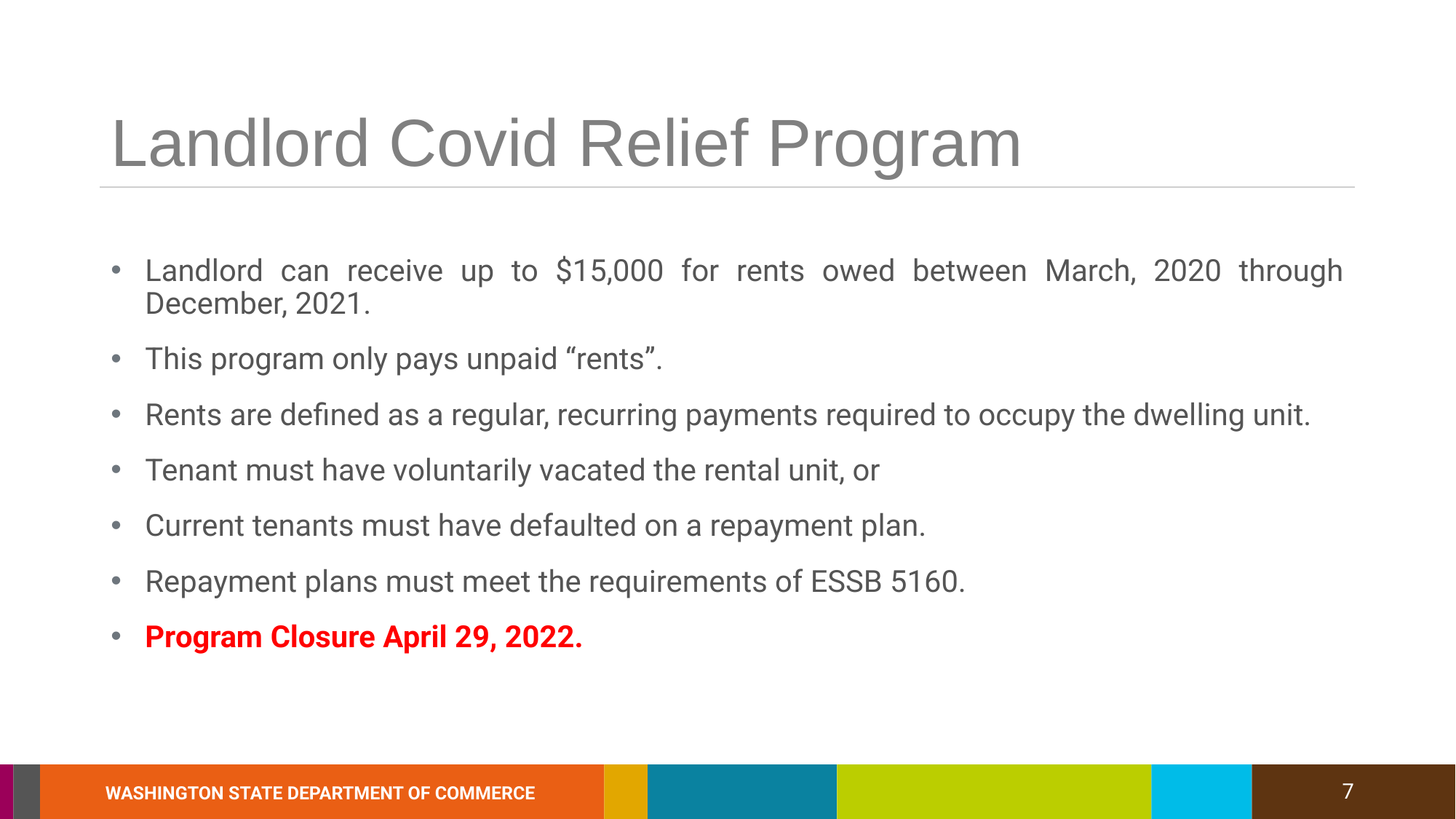

# Landlord Covid Relief Program

Landlord can receive up to $15,000 for rents owed between March, 2020 through December, 2021.
This program only pays unpaid “rents”.
Rents are defined as a regular, recurring payments required to occupy the dwelling unit.
Tenant must have voluntarily vacated the rental unit, or
Current tenants must have defaulted on a repayment plan.
Repayment plans must meet the requirements of ESSB 5160.
Program Closure April 29, 2022.